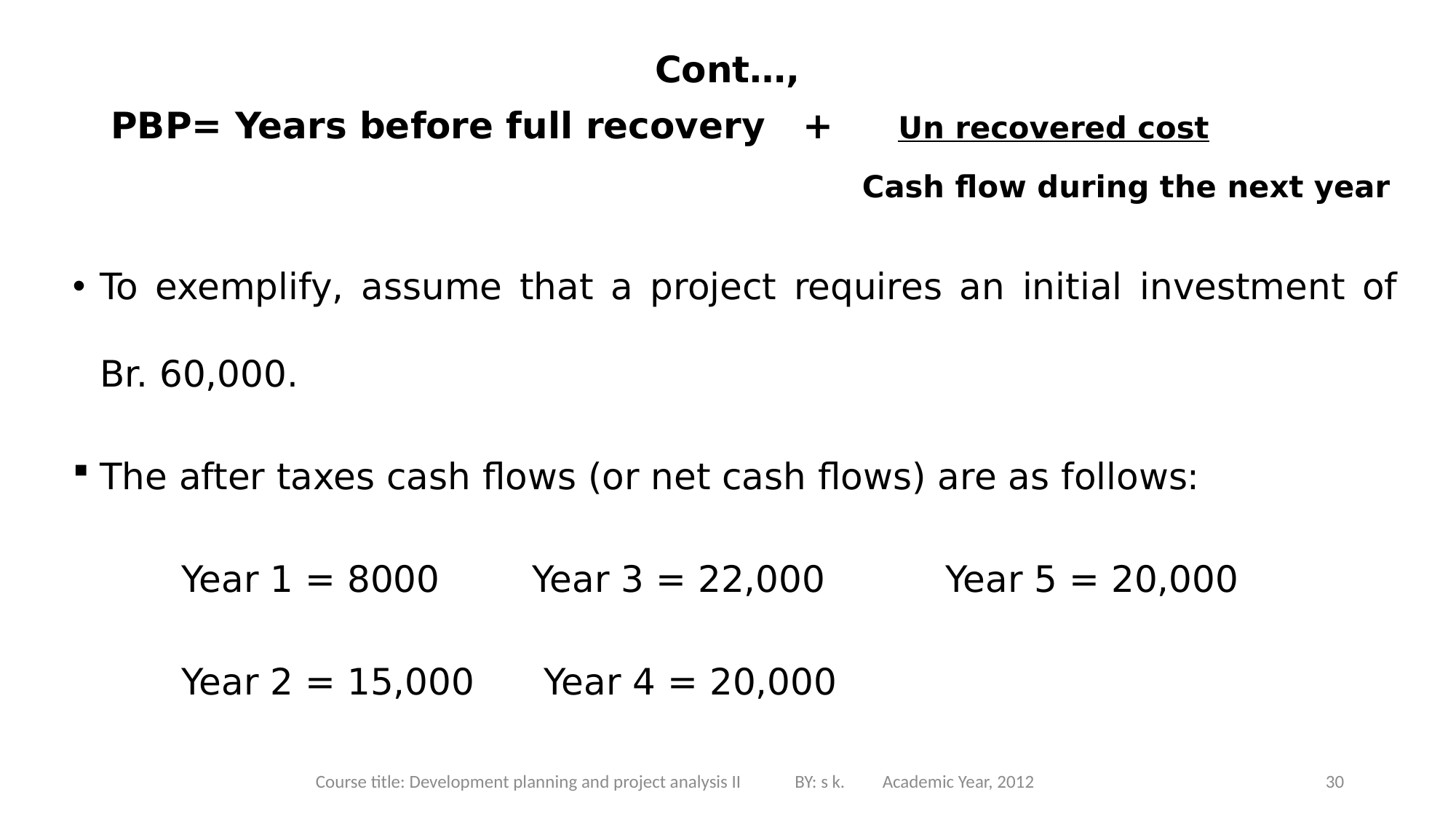

# Cont…,
   PBP= Years before full recovery   +     Un recovered cost
                                                              Cash flow during the next year
To exemplify, assume that a project requires an initial investment of Br. 60,000.
The after taxes cash flows (or net cash flows) are as follows:
	Year 1 = 8000 	  Year 3 = 22,000		Year 5 = 20,000
	Year 2 = 15,000	   Year 4 = 20,000
Course title: Development planning and project analysis II             BY: s k.         Academic Year, 2012
30